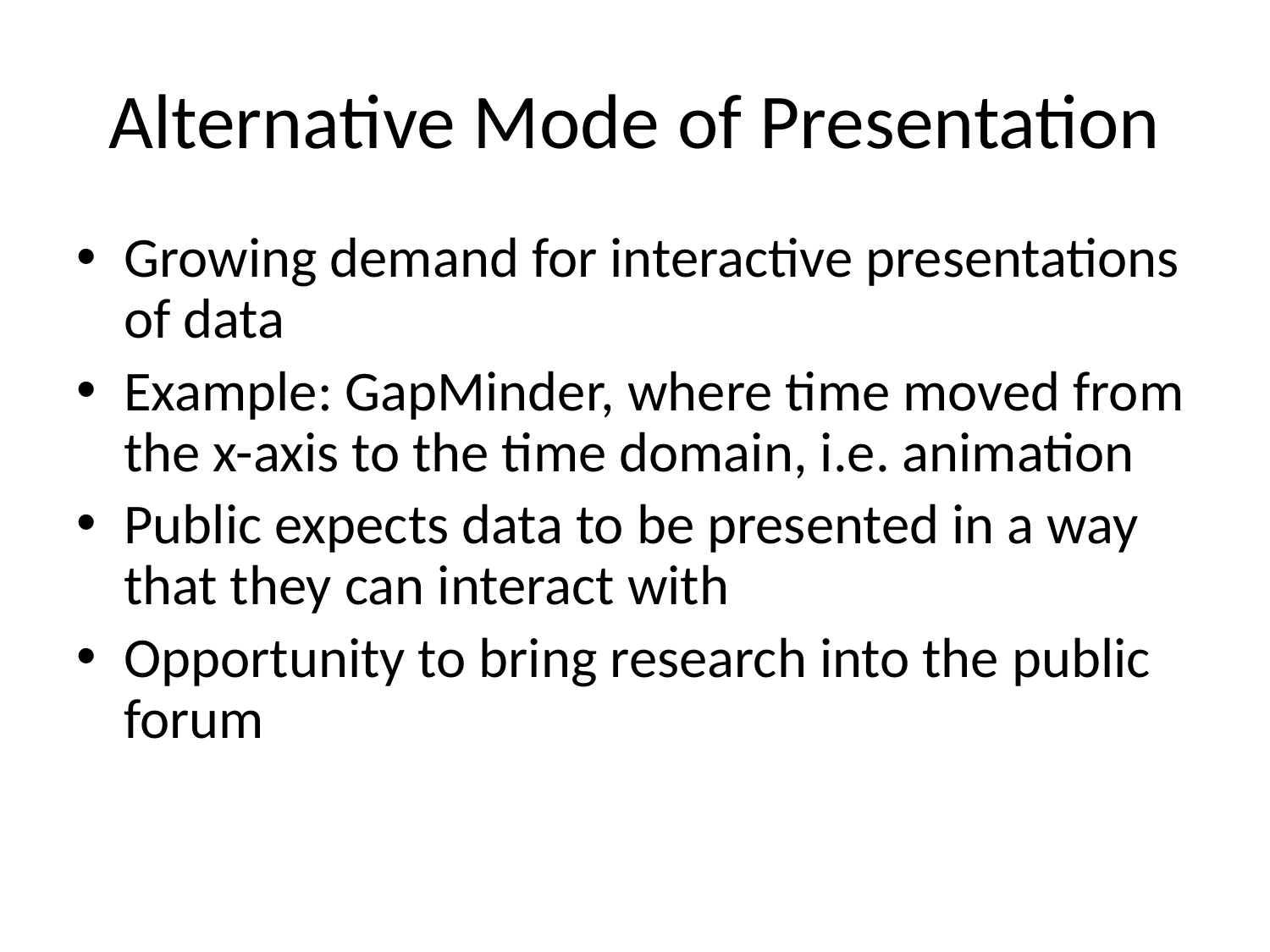

# Alternative Mode of Presentation
Growing demand for interactive presentations of data
Example: GapMinder, where time moved from the x-axis to the time domain, i.e. animation
Public expects data to be presented in a way that they can interact with
Opportunity to bring research into the public forum